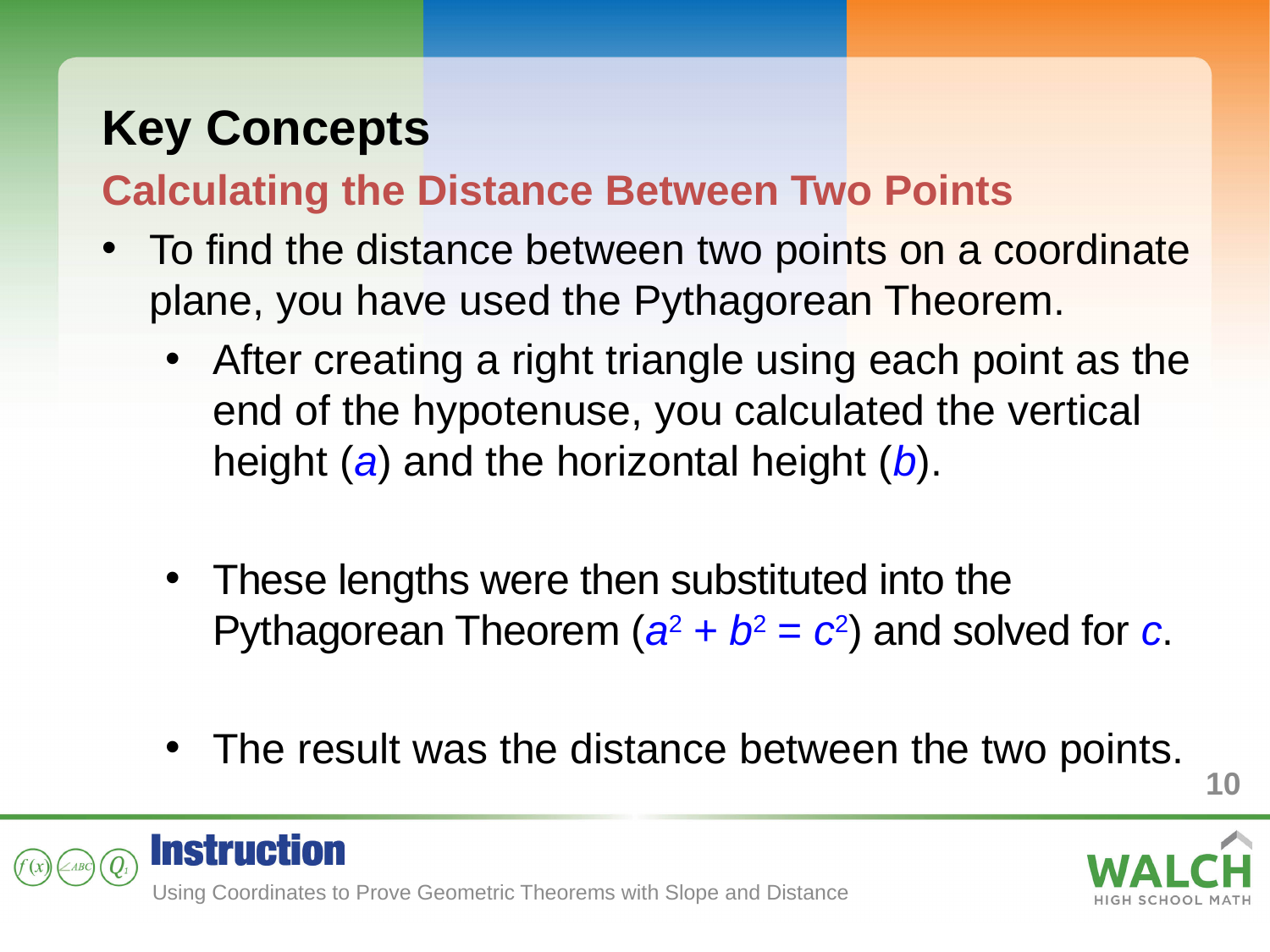

Key Concepts
Calculating the Distance Between Two Points
To find the distance between two points on a coordinate plane, you have used the Pythagorean Theorem.
After creating a right triangle using each point as the end of the hypotenuse, you calculated the vertical height (a) and the horizontal height (b).

These lengths were then substituted into the Pythagorean Theorem (a2 + b2 = c2) and solved for c.

The result was the distance between the two points.

10
Using Coordinates to Prove Geometric Theorems with Slope and Distance